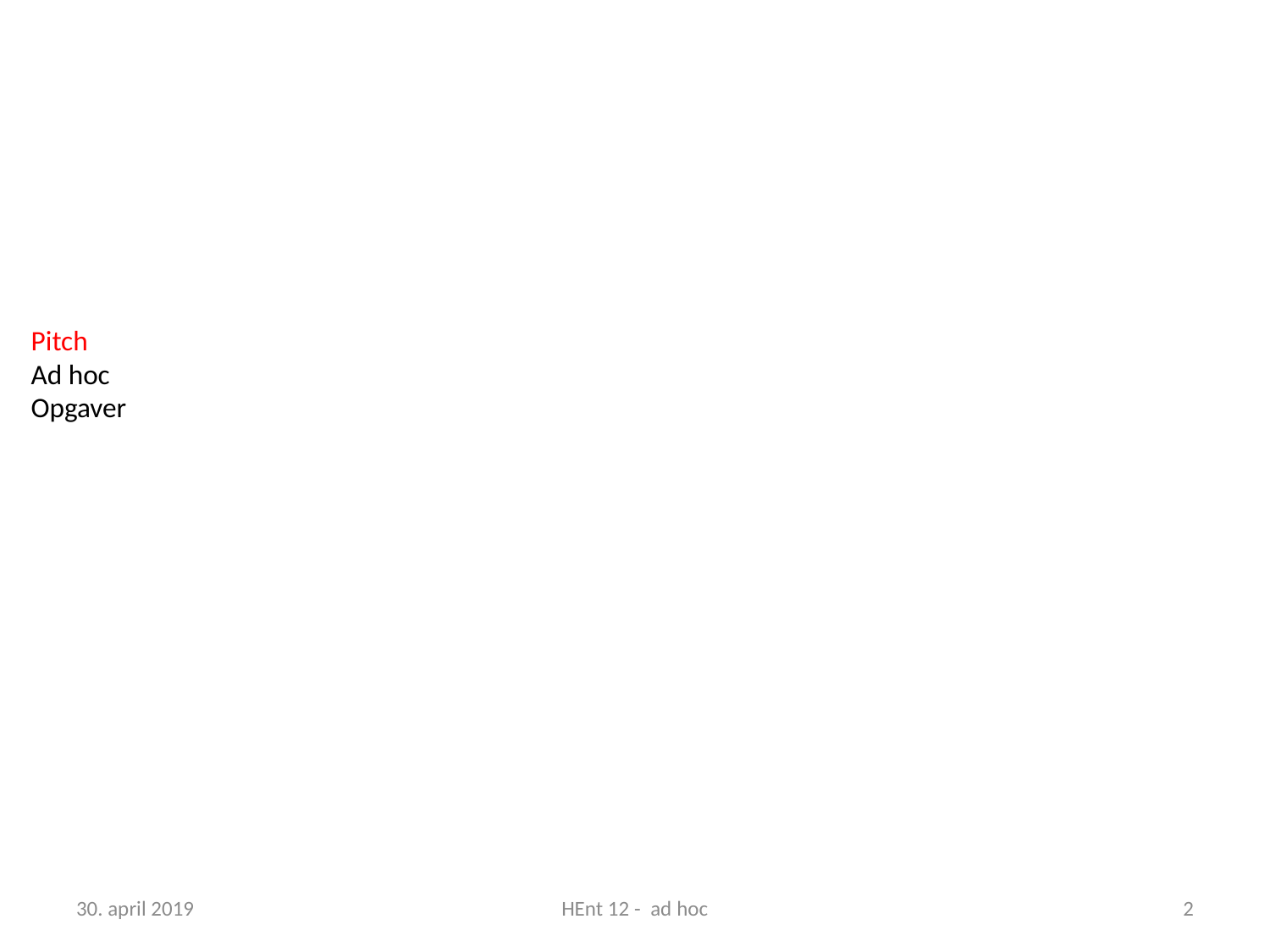

Pitch
Ad hoc
Opgaver

30. april 2019
HEnt 12 -  ad hoc
2